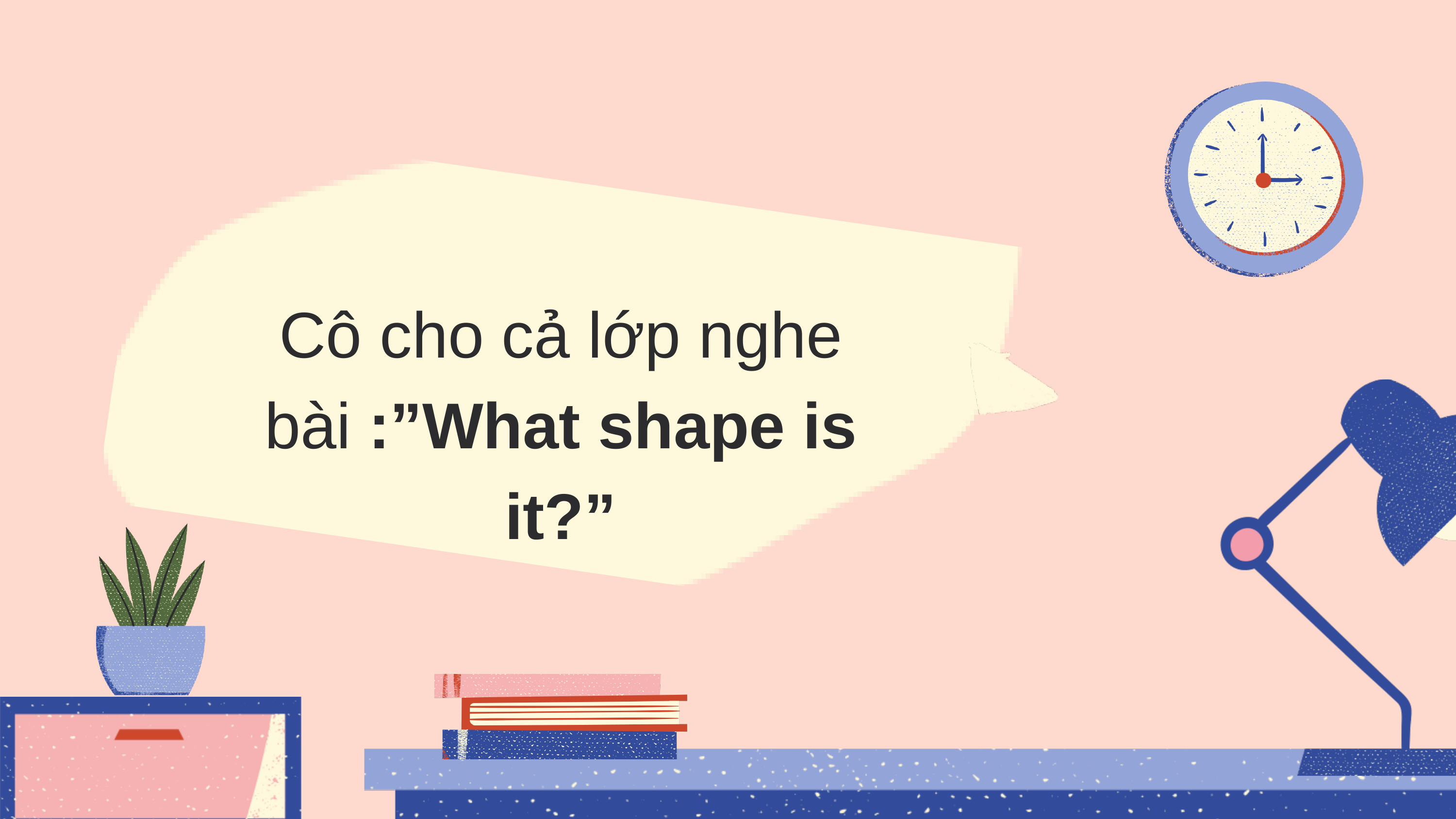

Cô cho cả lớp nghe bài :”What shape is it?”